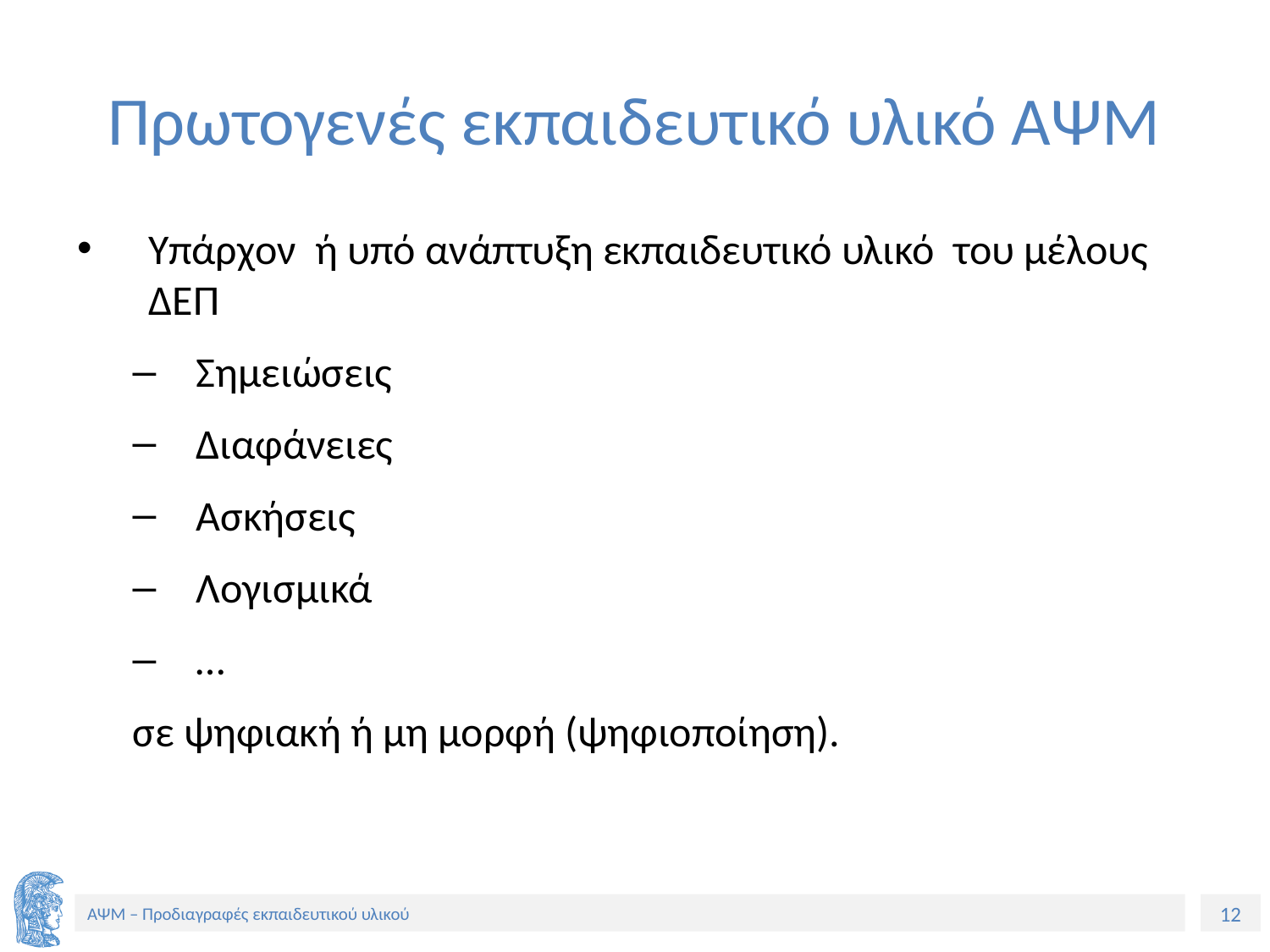

# Πρωτογενές εκπαιδευτικό υλικό ΑΨΜ
Υπάρχον  ή υπό ανάπτυξη εκπαιδευτικό υλικό  του μέλους ΔΕΠ
Σημειώσεις
Διαφάνειες
Ασκήσεις
Λογισμικά
…
σε ψηφιακή ή μη μορφή (ψηφιοποίηση).